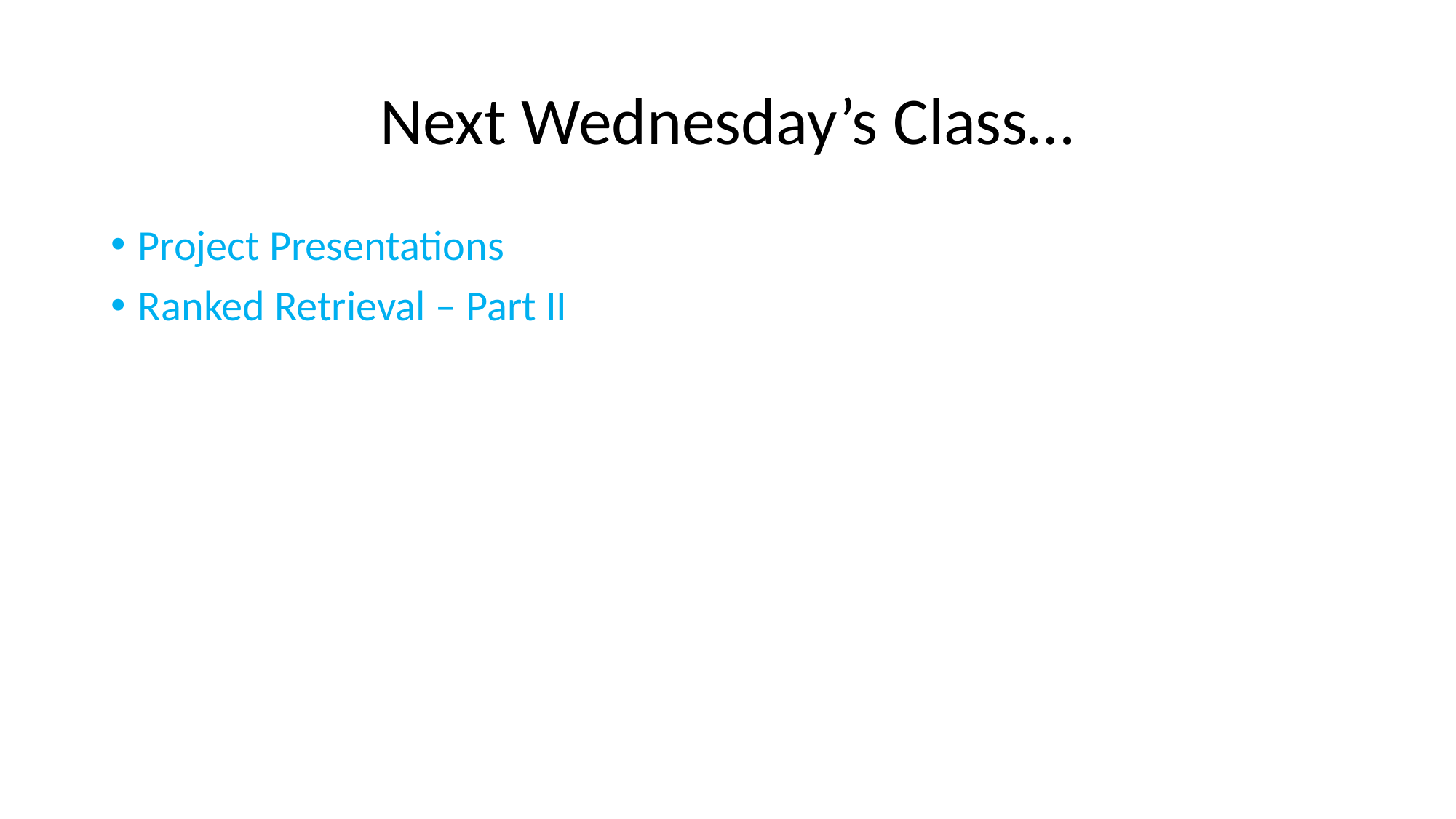

# Next Wednesday’s Class…
Project Presentations
Ranked Retrieval – Part II